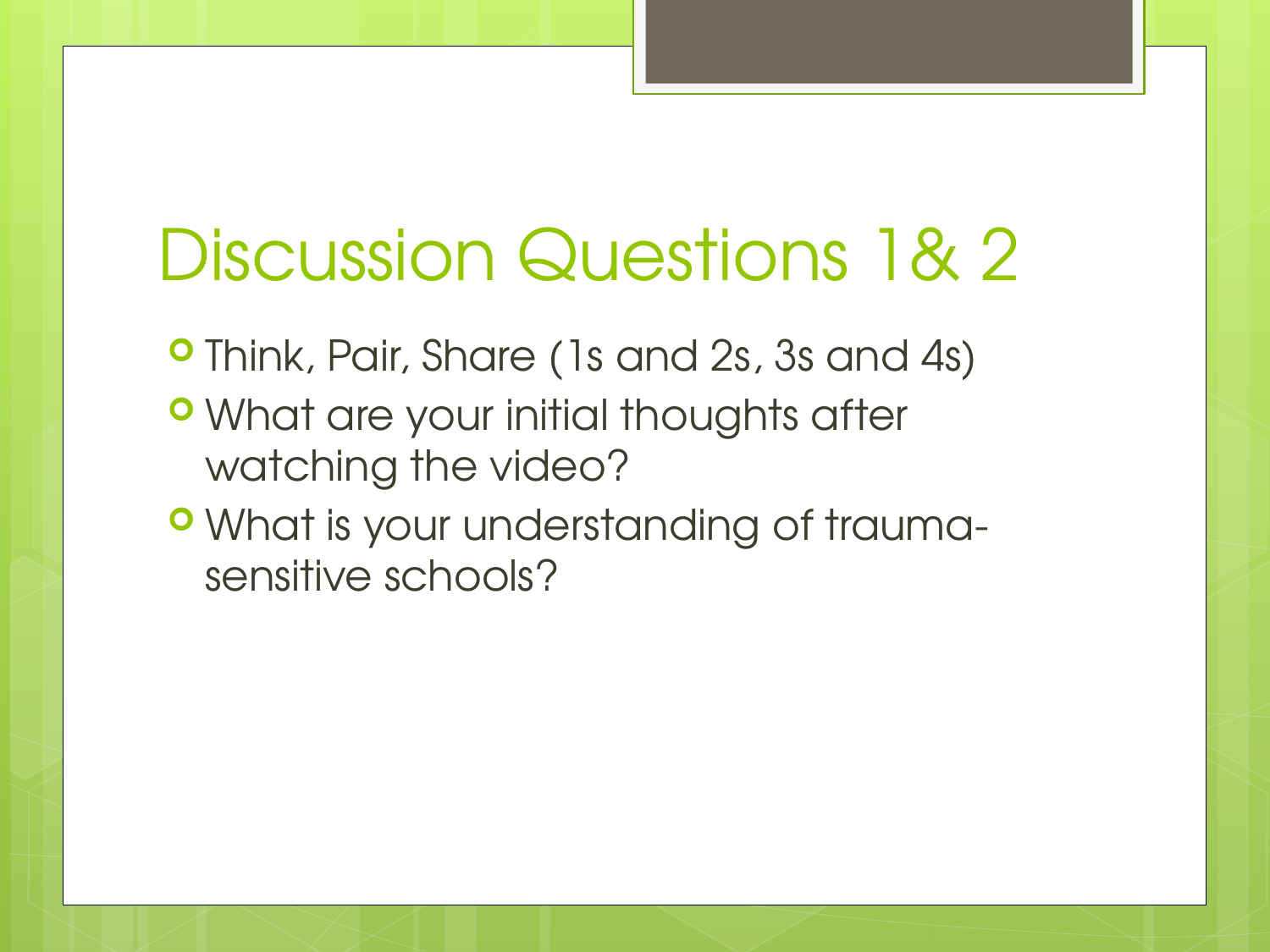

# Discussion Questions 1& 2
Think, Pair, Share (1s and 2s, 3s and 4s)
What are your initial thoughts after watching the video?
What is your understanding of trauma-sensitive schools?